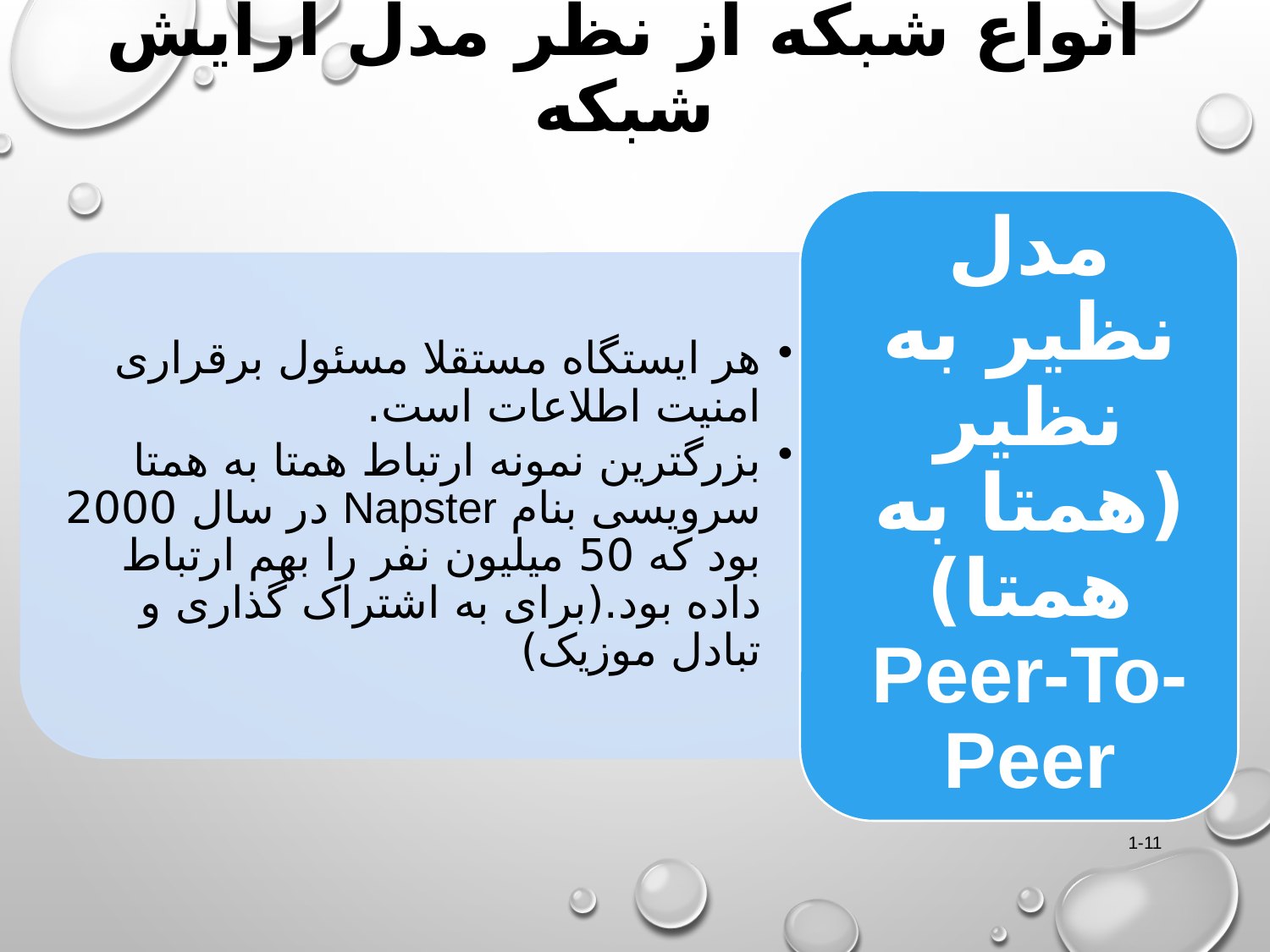

# انواع شبکه از نظر مدل آرایش شبکه
هر ایستگاه مستقلا مسئول برقراری امنیت اطلاعات است.
بزرگترین نمونه ارتباط همتا به همتا سرویسی بنام Napster در سال 2000 بود که 50 میلیون نفر را بهم ارتباط داده بود.(برای به اشتراک گذاری و تبادل موزیک)
مدل نظیر به نظیر (همتا به همتا) Peer-To-Peer
1-11